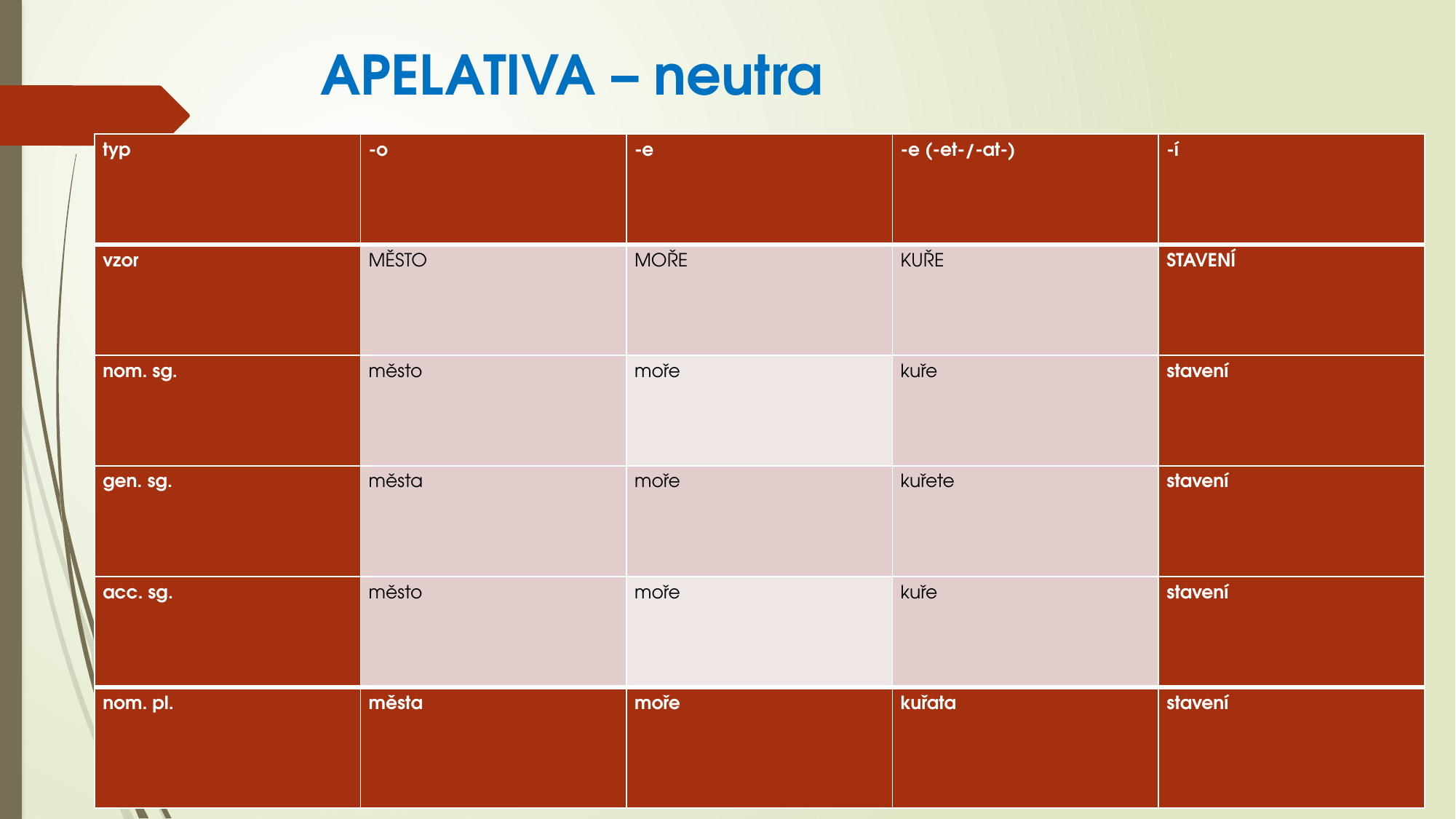

# APELATIVA – neutra
| typ | -o | -e | -e (-et-/-at-) | -í |
| --- | --- | --- | --- | --- |
| vzor | MĚSTO | MOŘE | KUŘE | STAVENÍ |
| nom. sg. | město | moře | kuře | stavení |
| gen. sg. | města | moře | kuřete | stavení |
| acc. sg. | město | moře | kuře | stavení |
| nom. pl. | města | moře | kuřata | stavení |